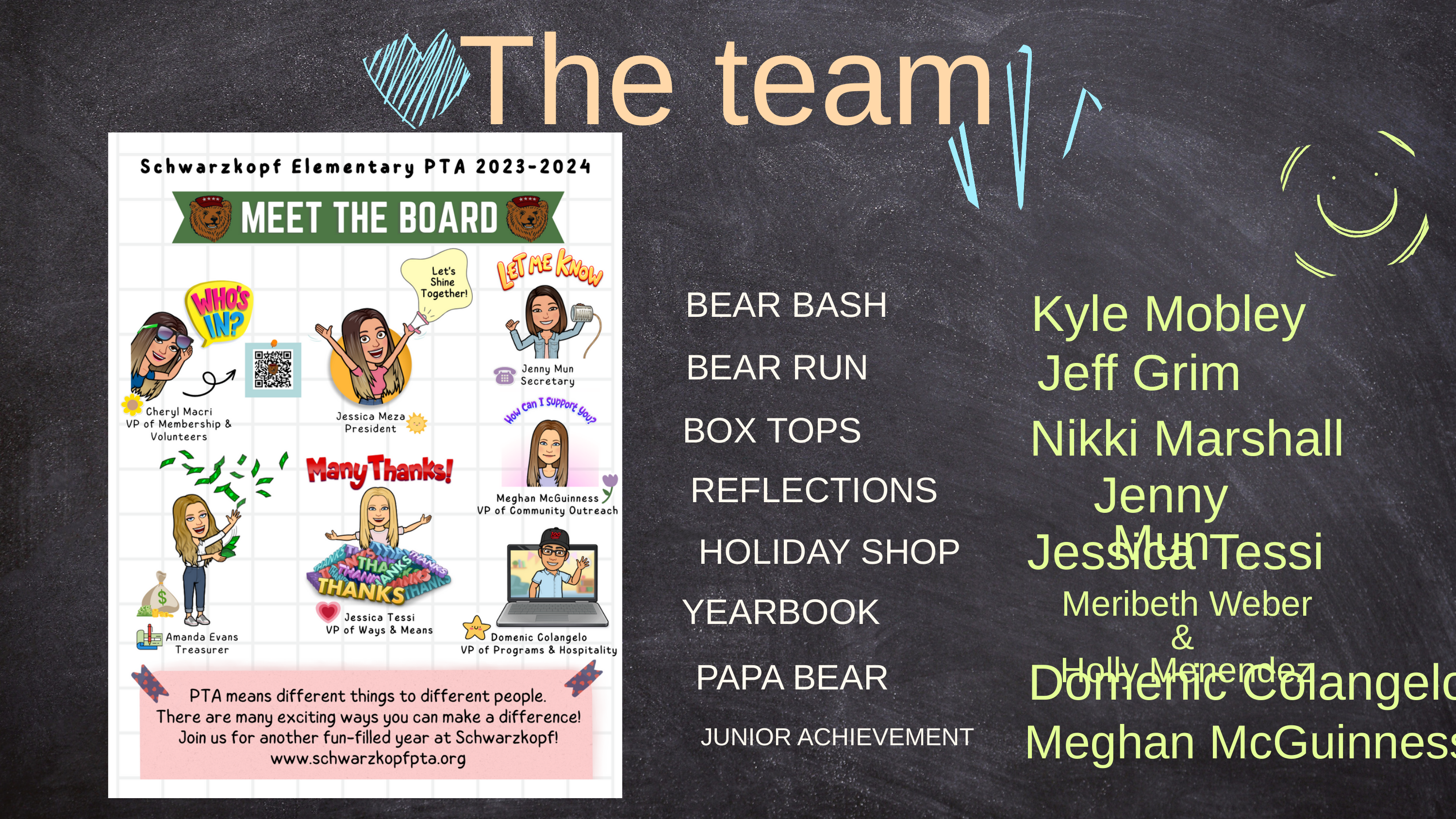

The team

BEAR BASH
Kyle Mobley
Jeff Grim
BEAR RUN
BOX TOPS
Nikki Marshall
Jenny Mun
REFLECTIONS
Jessica Tessi
HOLIDAY SHOP
Meribeth Weber &
Holly Menendez
YEARBOOK
Domenic Colangelo
PAPA BEAR
Meghan McGuinness
JUNIOR ACHIEVEMENT